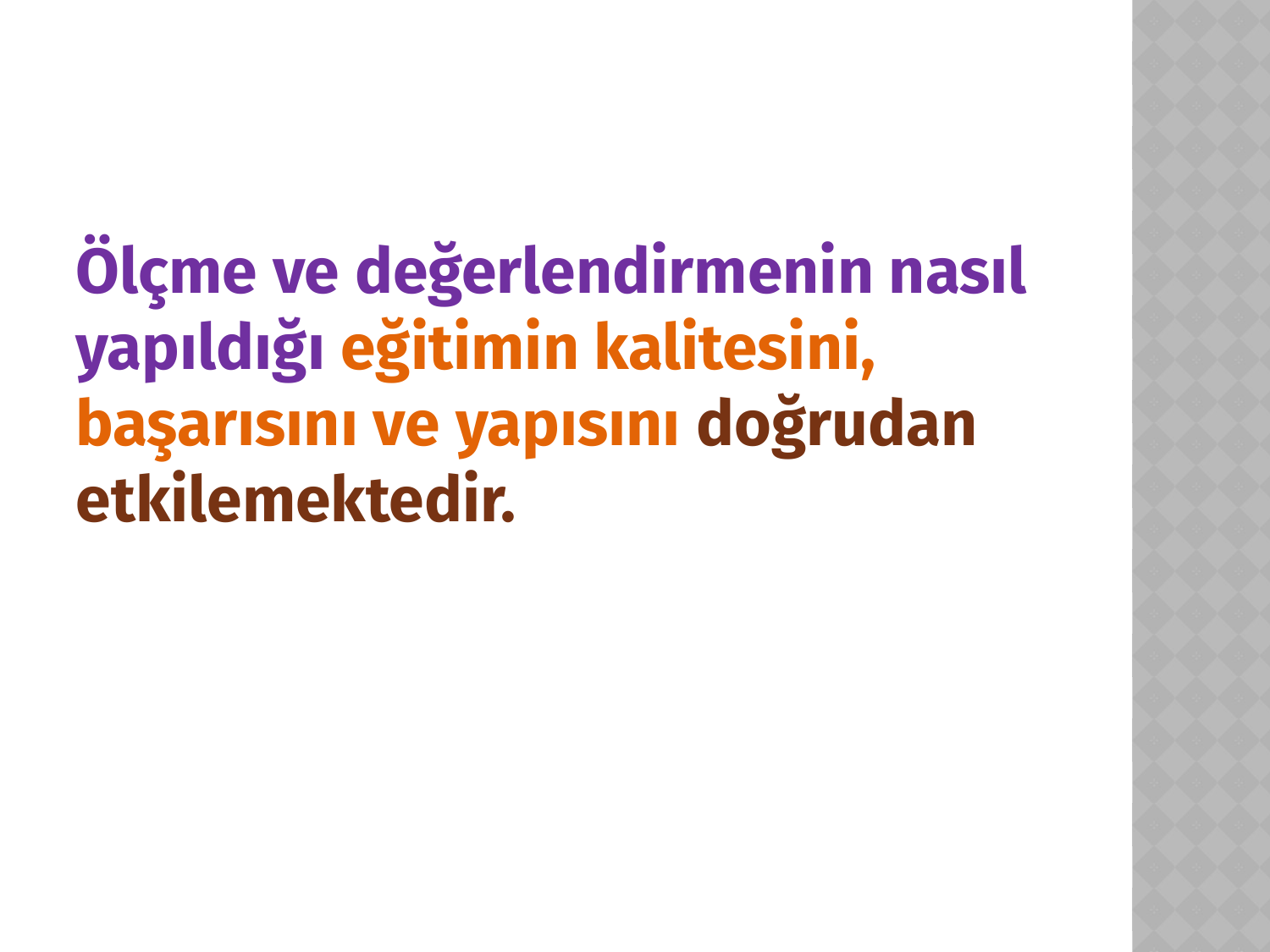

#
Ölçme ve değerlendirmenin nasıl yapıldığı eğitimin kalitesini, başarısını ve yapısını doğrudan etkilemektedir.